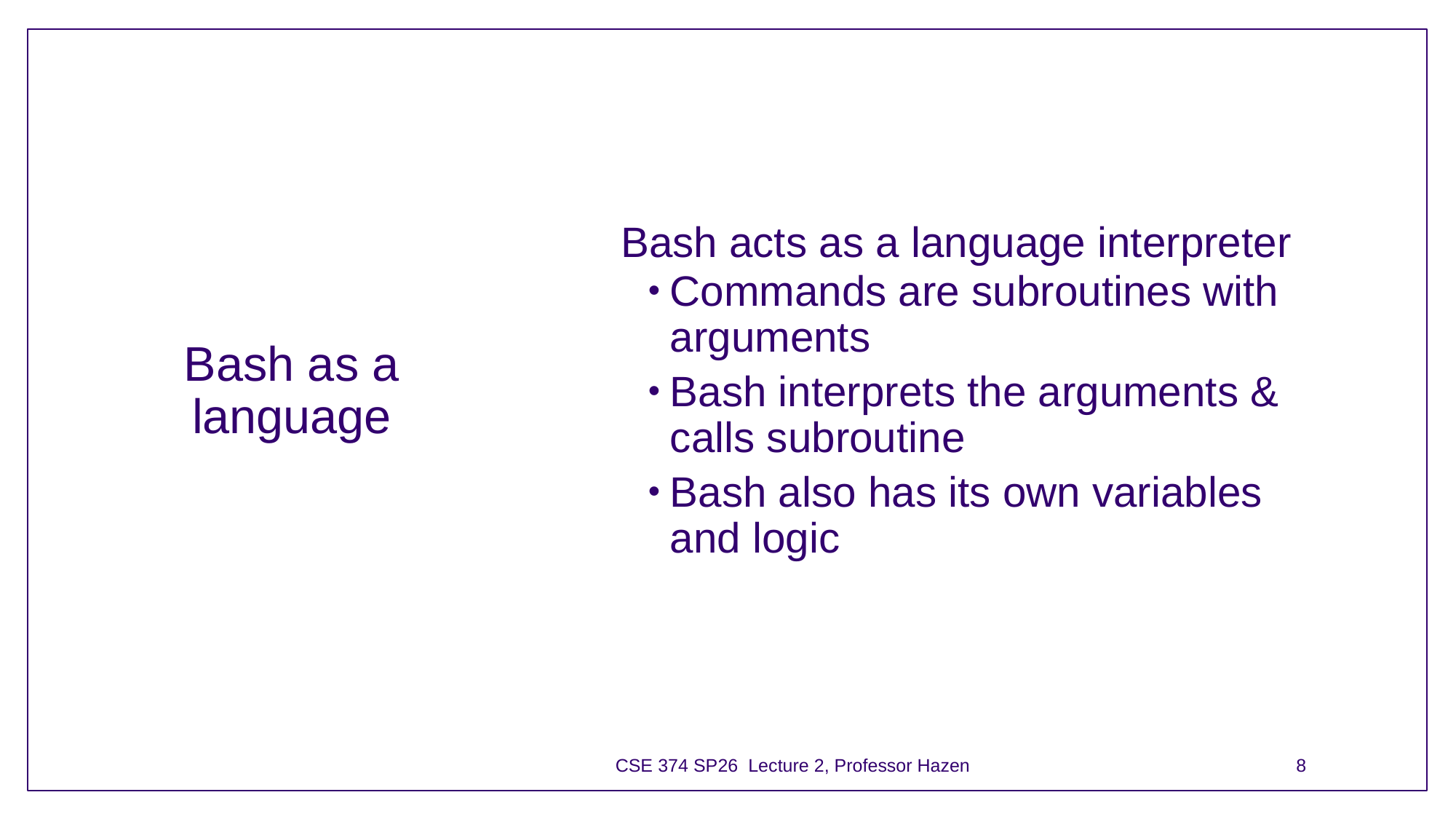

# Bash as a language
Bash acts as a language interpreter
Commands are subroutines with arguments
Bash interprets the arguments & calls subroutine
Bash also has its own variables and logic
CSE 374 SP26  Lecture 2, Professor Hazen
8